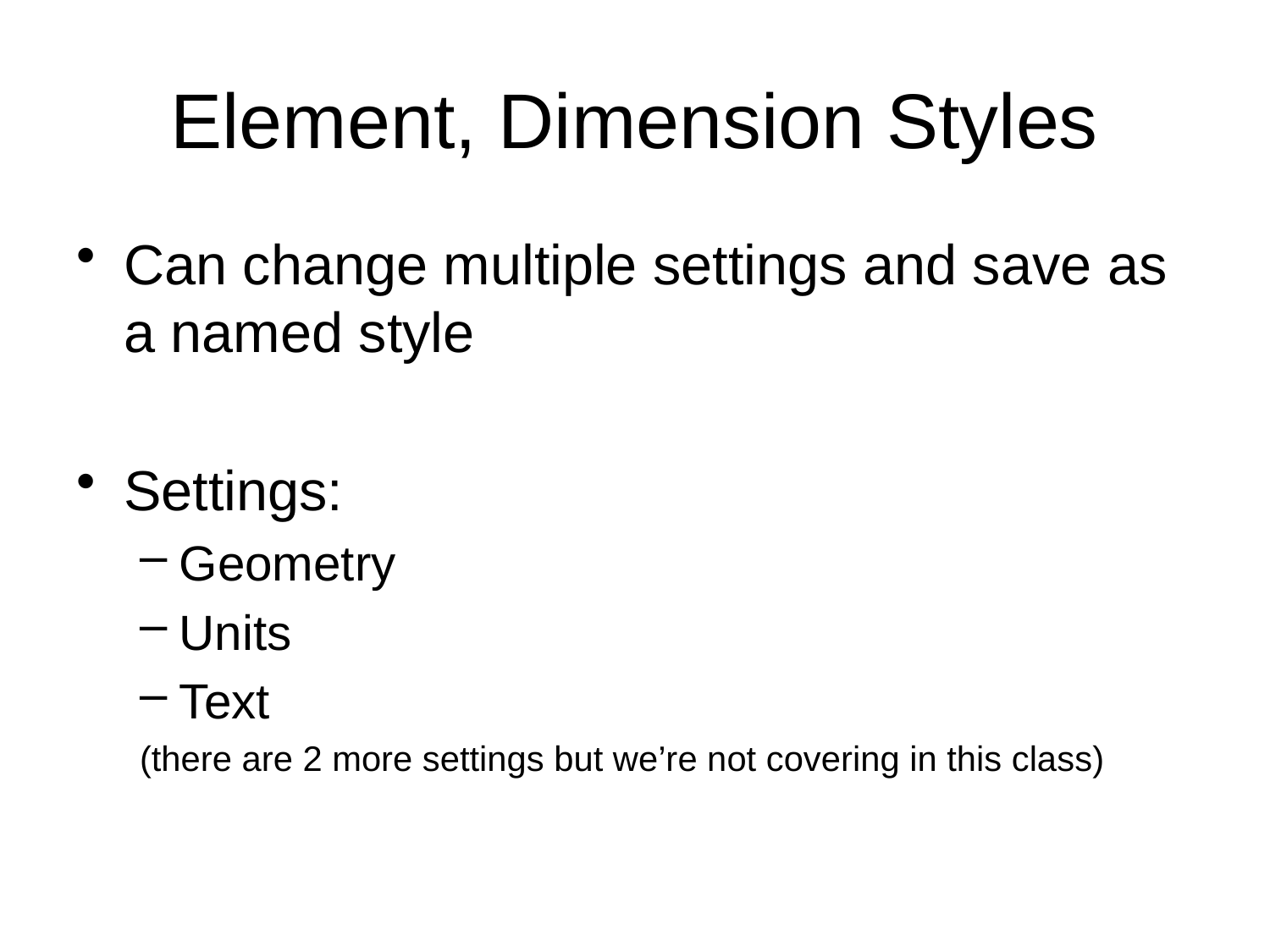

# Element, Dimension Styles
Can change multiple settings and save as a named style

Settings:
Geometry
Units
Text
(there are 2 more settings but we’re not covering in this class)